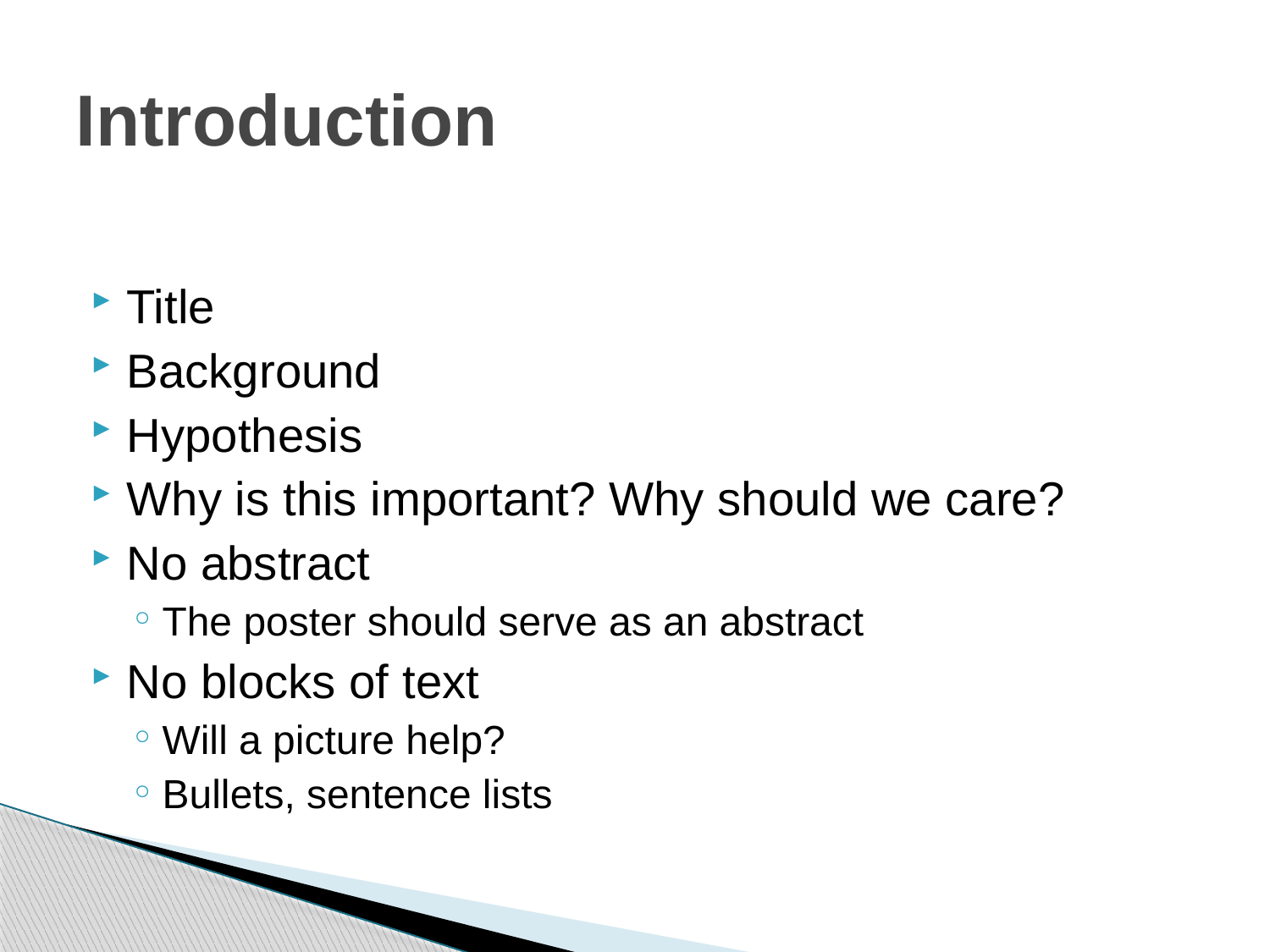

# Introduction

Title
Background
Hypothesis
Why is this important? Why should we care?
No abstract
The poster should serve as an abstract
No blocks of text
Will a picture help?
Bullets, sentence lists